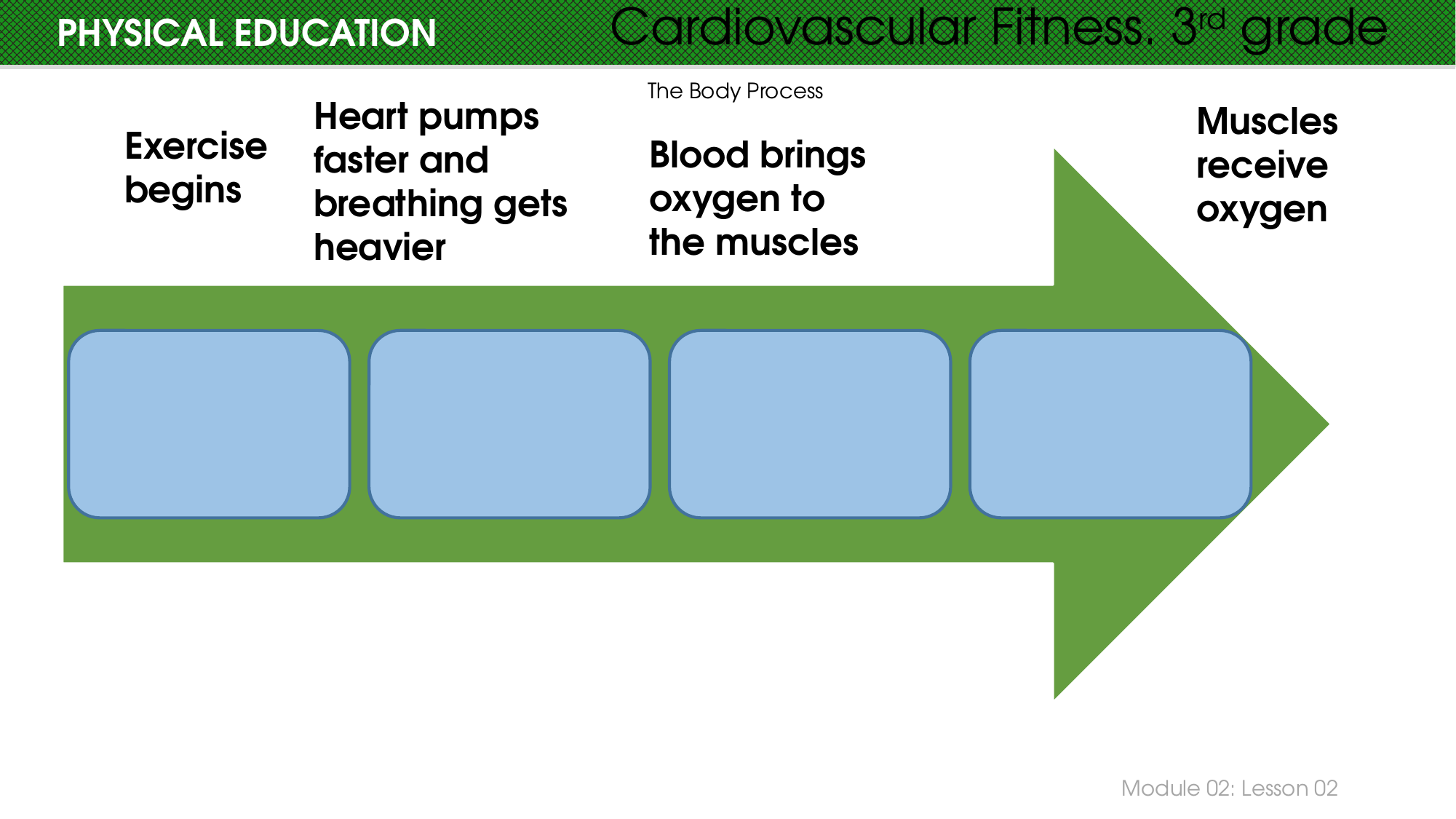

Cardiovascular Fitness. 3rd grade
PHYSICAL EDUCATION
The Body Process
Heart pumps
faster and
breathing gets heavier
Muscles
receive
oxygen
Exercise
begins
Blood brings
oxygen to
the muscles

Module 02: Lesson 02